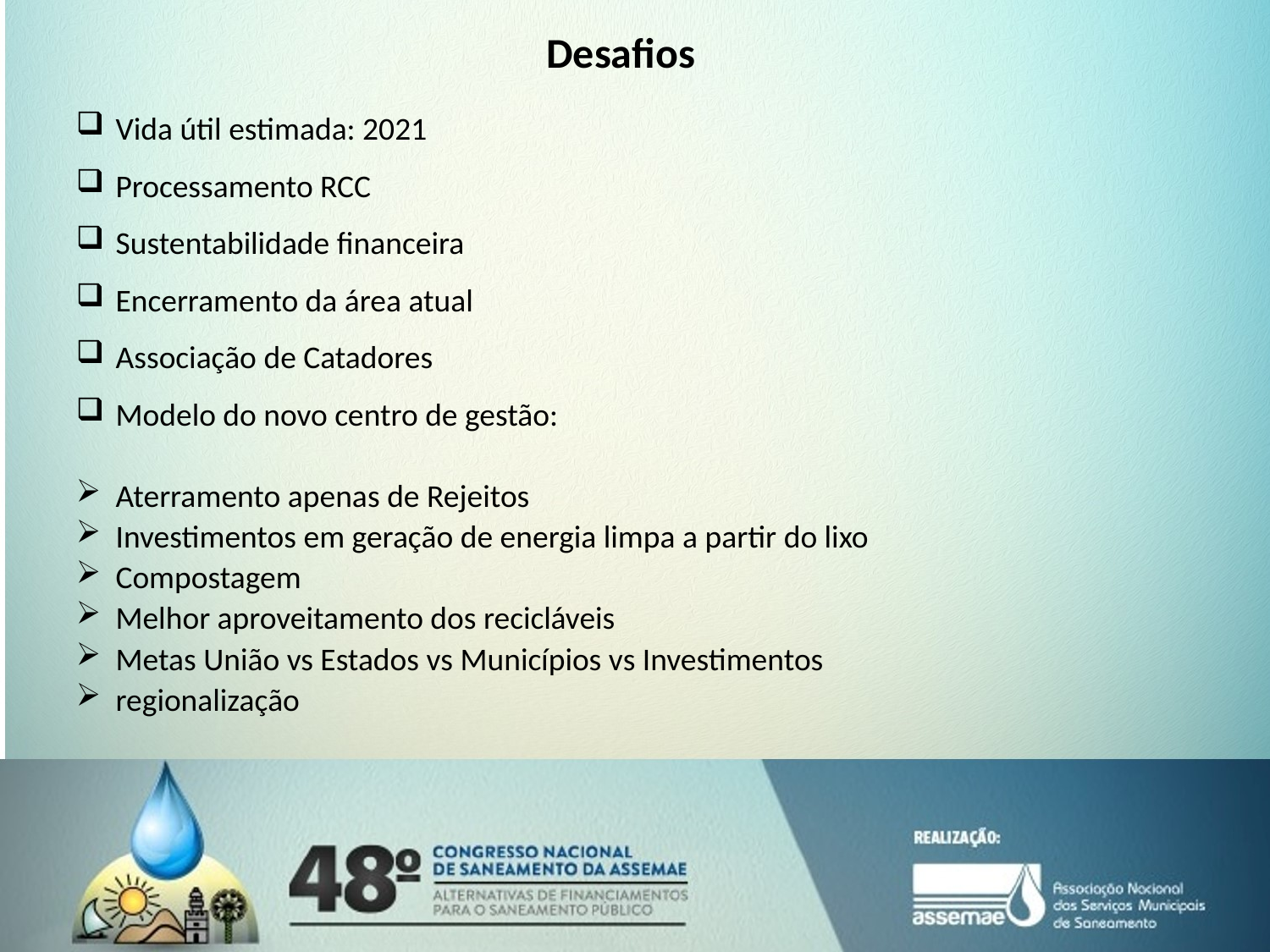

Desafios
Vida útil estimada: 2021
Processamento RCC
Sustentabilidade financeira
Encerramento da área atual
Associação de Catadores
Modelo do novo centro de gestão:

Aterramento apenas de Rejeitos
Investimentos em geração de energia limpa a partir do lixo
Compostagem
Melhor aproveitamento dos recicláveis
Metas União vs Estados vs Municípios vs Investimentos
regionalização